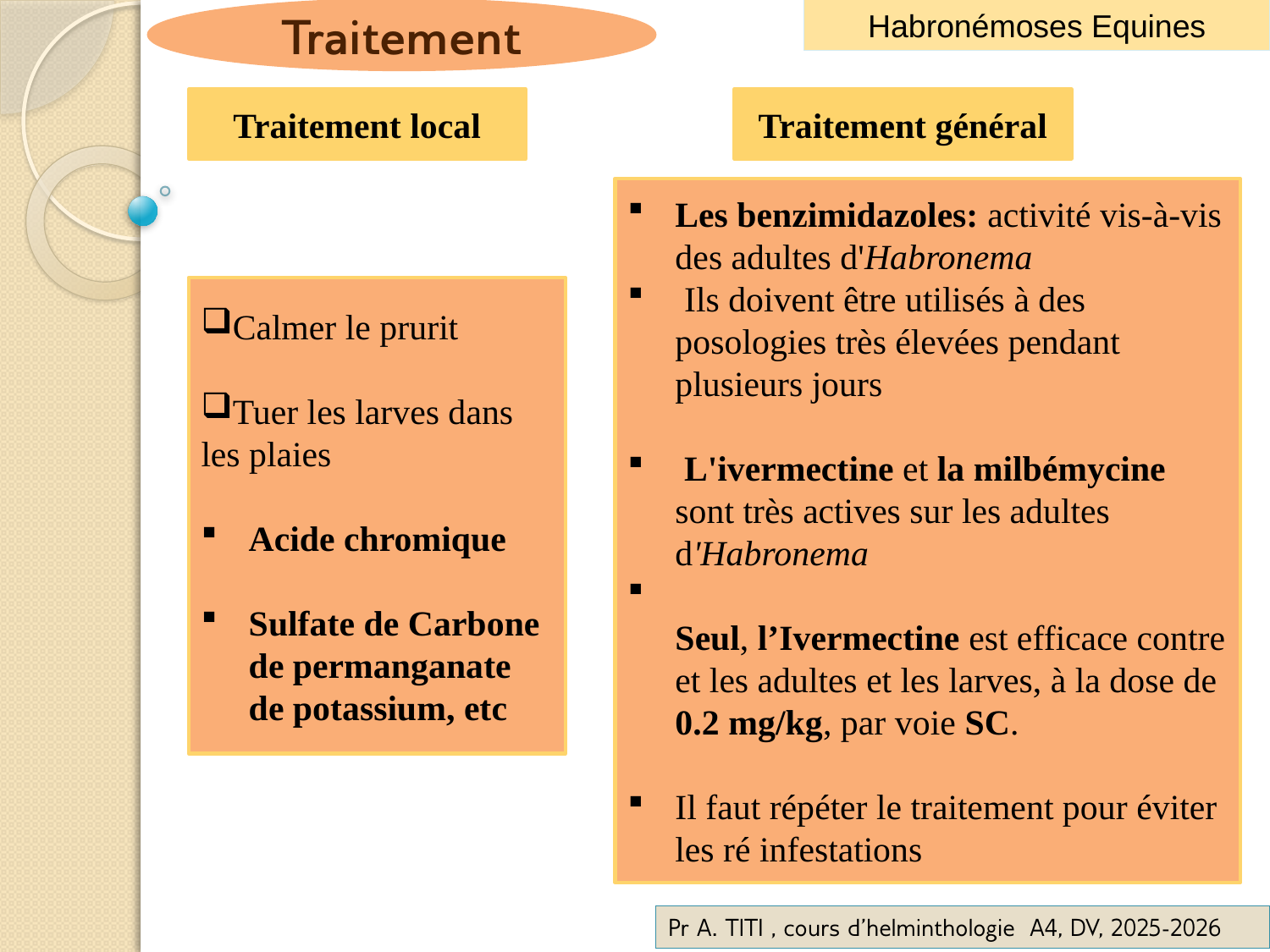

Traitement
Habronémoses Equines
Traitement local
Traitement général
Les benzimidazoles: activité vis-à-vis des adultes d'Habronema
 Ils doivent être utilisés à des posologies très élevées pendant plusieurs jours

 L'ivermectine et la milbémycine sont très actives sur les adultes d'Habronema
 
Seul, l’Ivermectine est efficace contre et les adultes et les larves, à la dose de 0.2 mg/kg, par voie SC.

Il faut répéter le traitement pour éviter les ré infestations
Calmer le prurit

Tuer les larves dans les plaies

Acide chromique

Sulfate de Carbone de permanganate de potassium, etc
Pr A. TITI , cours d’helminthologie  A4, DV, 2025-2026